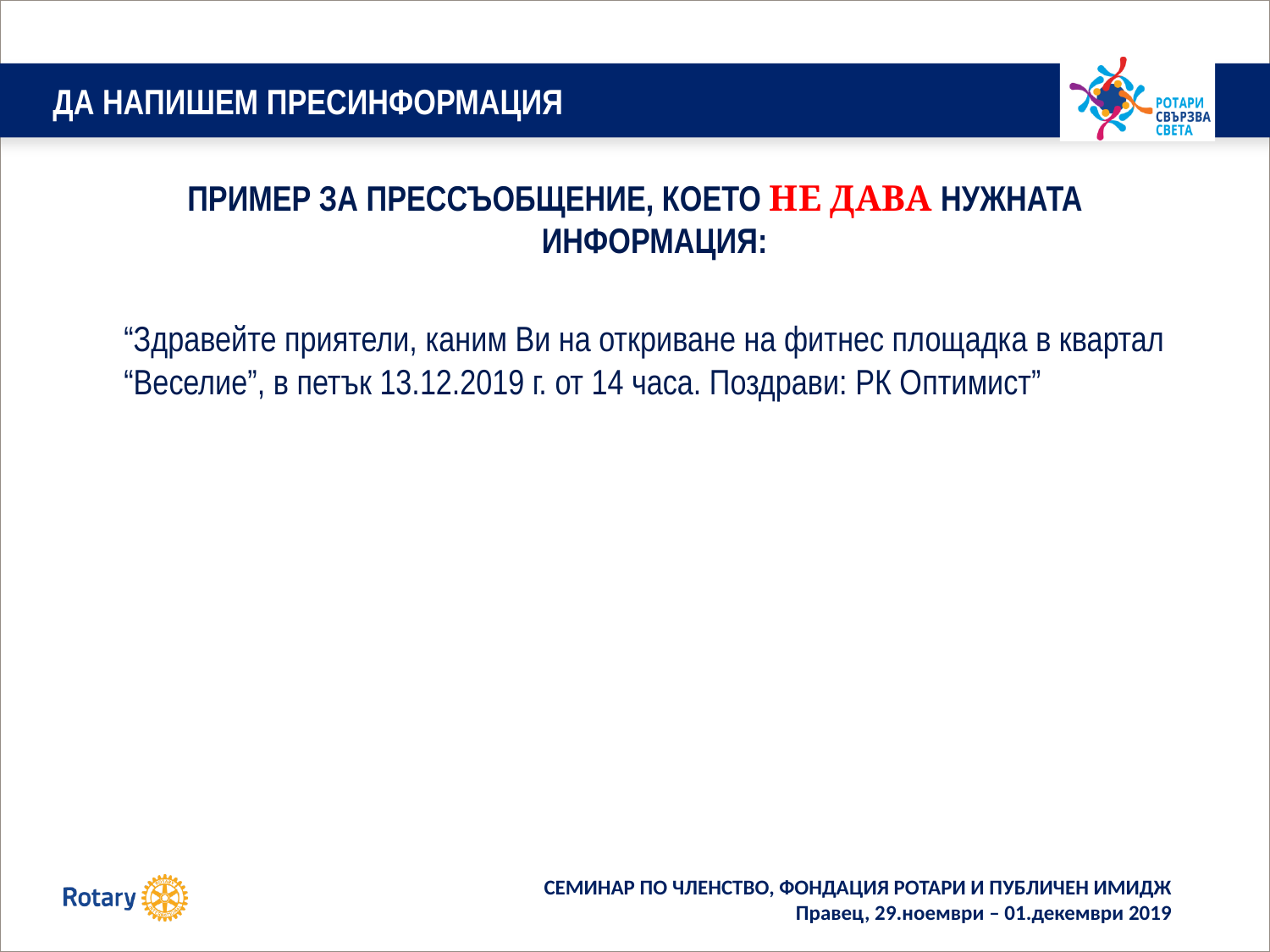

# ДА НАПИШЕМ ПРЕСИНФОРМАЦИЯ
ПРИМЕР ЗА ПРЕССЪОБЩЕНИЕ, КОЕТО НЕ ДАВА НУЖНАТА ИНФОРМАЦИЯ:

	“Здравейте приятели, каним Ви на откриване на фитнес площадка в квартал “Веселие”, в петък 13.12.2019 г. от 14 часа. Поздрави: РК Оптимист”